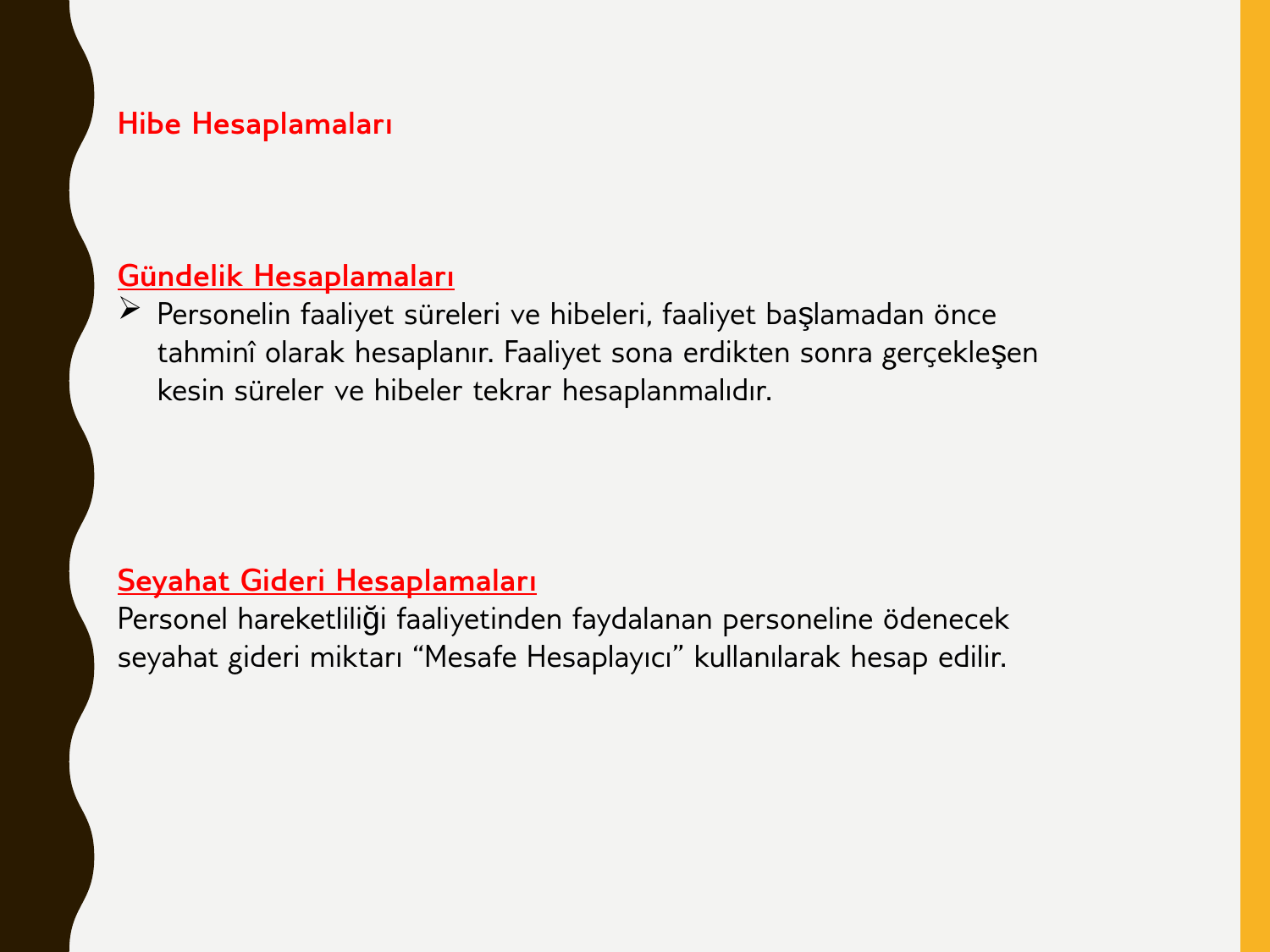

Hibe Hesaplamaları

Gündelik Hesaplamaları
Personelin faaliyet süreleri ve hibeleri, faaliyet başlamadan önce tahminî olarak hesaplanır. Faaliyet sona erdikten sonra gerçekleşen kesin süreler ve hibeler tekrar hesaplanmalıdır.

Seyahat Gideri Hesaplamaları
Personel hareketliliği faaliyetinden faydalanan personeline ödenecek seyahat gideri miktarı “Mesafe Hesaplayıcı” kullanılarak hesap edilir.